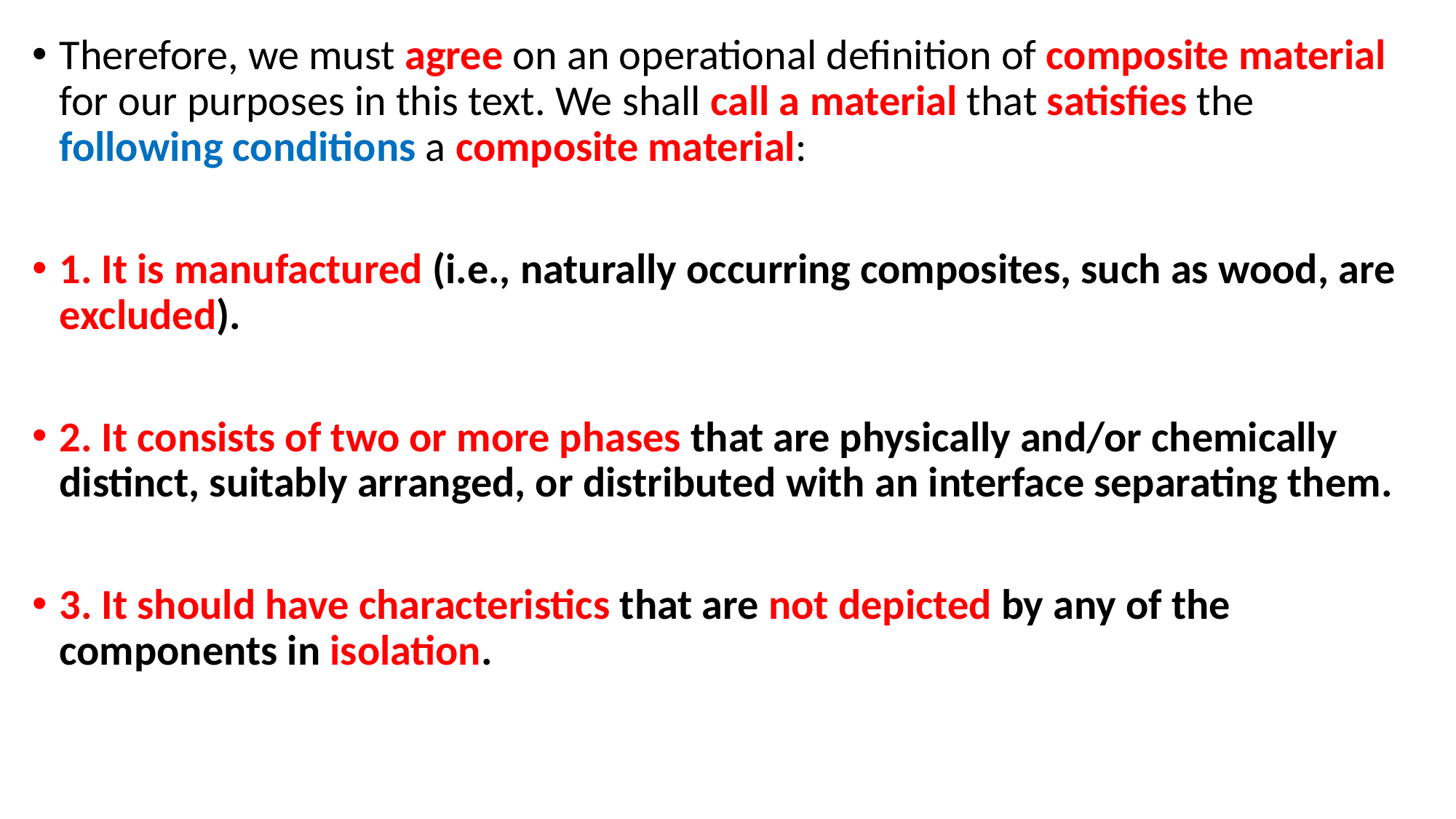

Therefore, we must agree on an operational deﬁnition of composite material for our purposes in this text. We shall call a material that satisﬁes the following conditions a composite material:

1. It is manufactured (i.e., naturally occurring composites, such as wood, are excluded).

2. It consists of two or more phases that are physically and/or chemically distinct, suitably arranged, or distributed with an interface separating them.

3. It should have characteristics that are not depicted by any of the components in isolation.